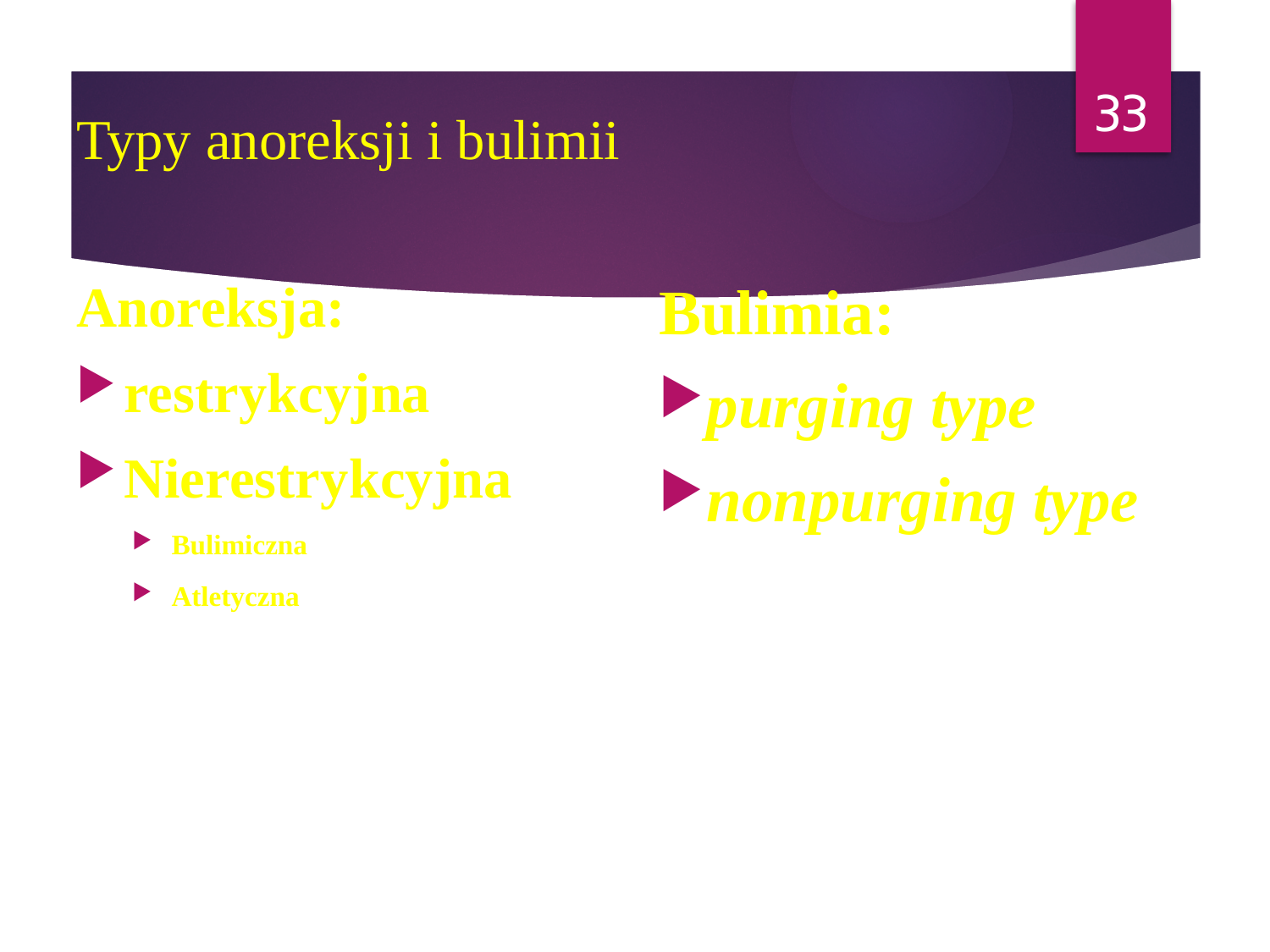

33
# Typy anoreksji i bulimii
Anoreksja:
restrykcyjna
Nierestrykcyjna
Bulimiczna
Atletyczna

Bulimia:
purging type
nonpurging type